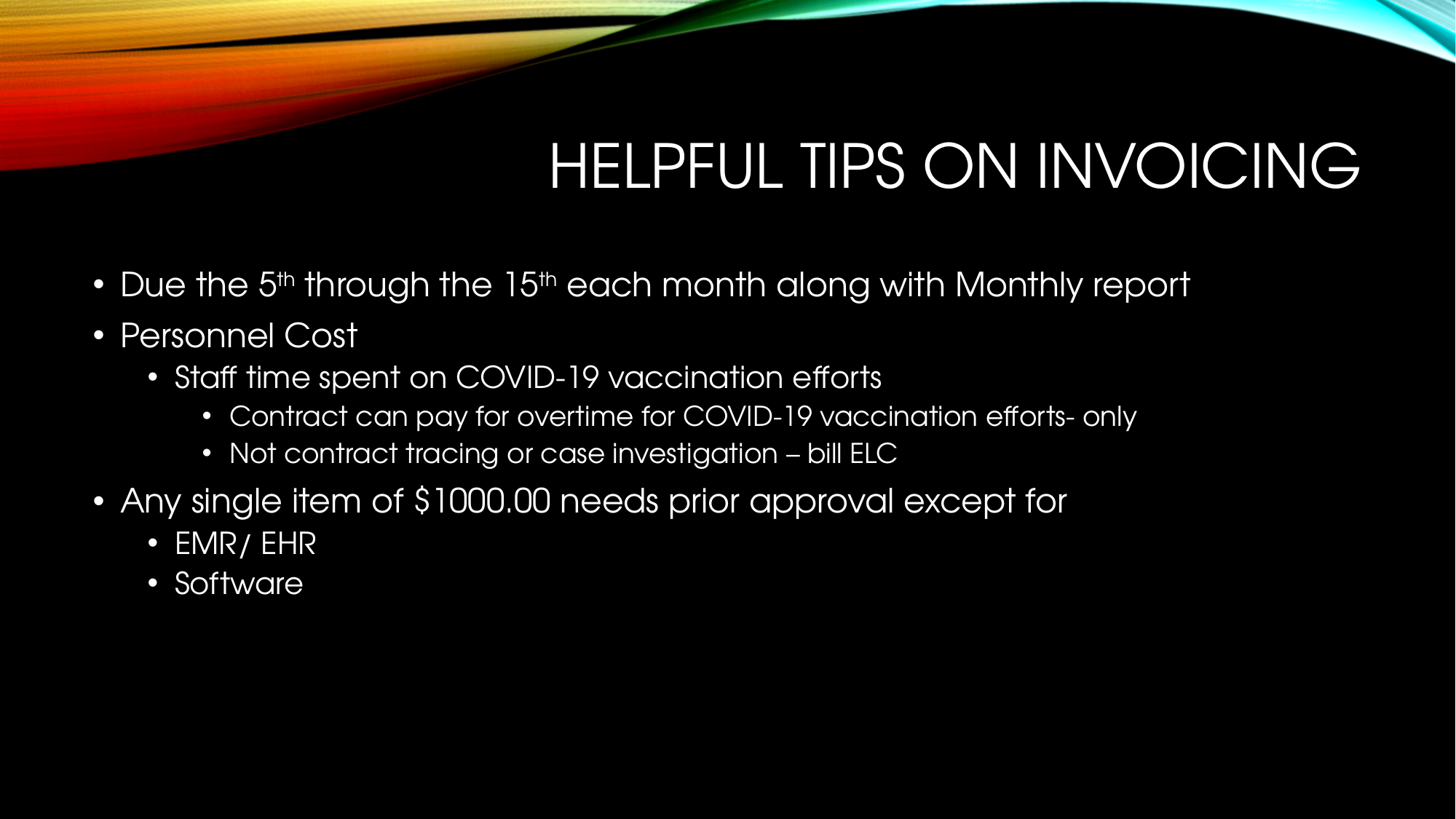

# Helpful tips on Invoicing
Due the 5th through the 15th each month along with Monthly report
Personnel Cost
Staff time spent on COVID-19 vaccination efforts
Contract can pay for overtime for COVID-19 vaccination efforts- only
Not contract tracing or case investigation – bill ELC
Any single item of $1000.00 needs prior approval except for
EMR/ EHR
Software